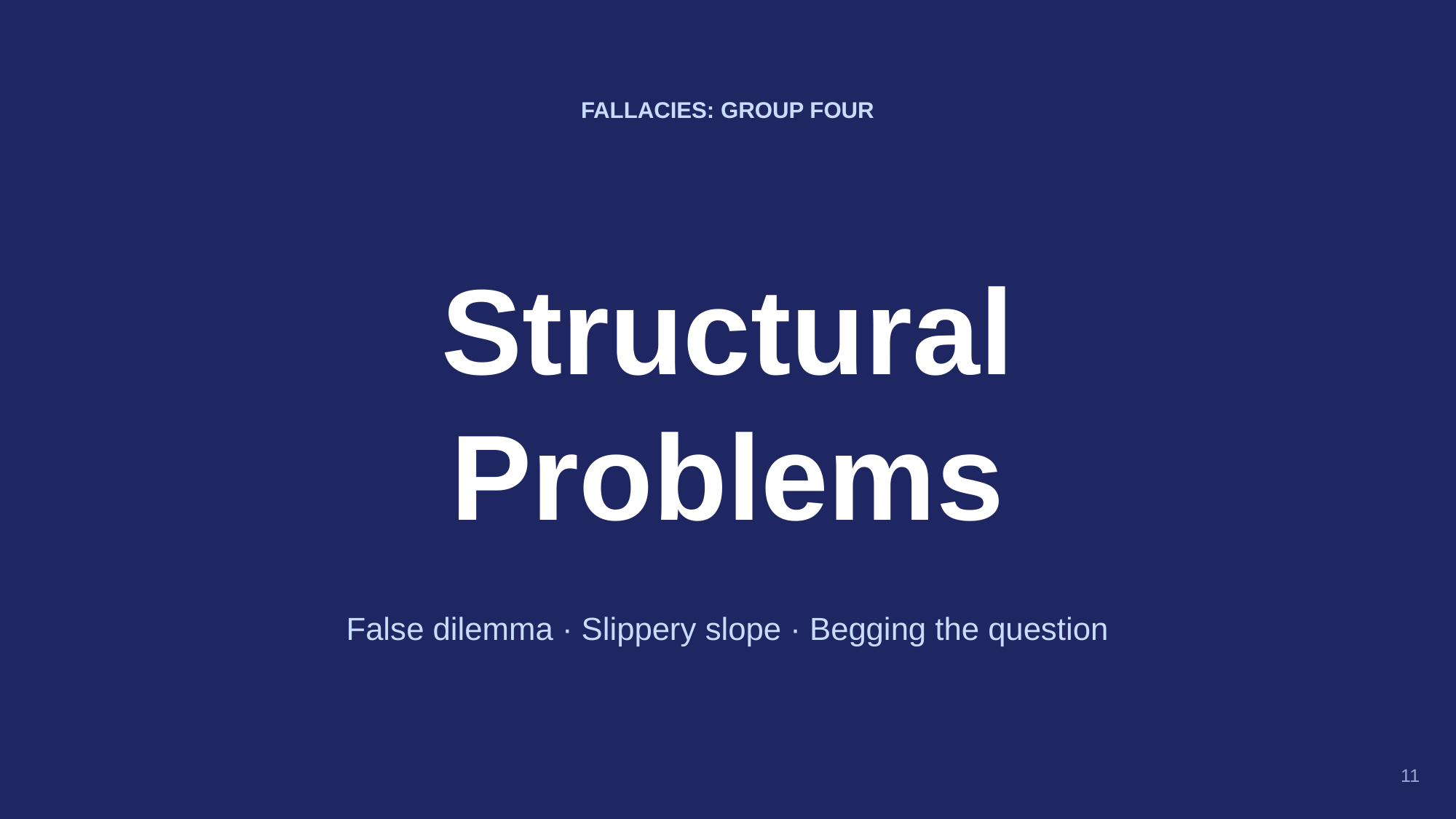

FALLACIES: GROUP FOUR
Structural
Problems
False dilemma · Slippery slope · Begging the question
11